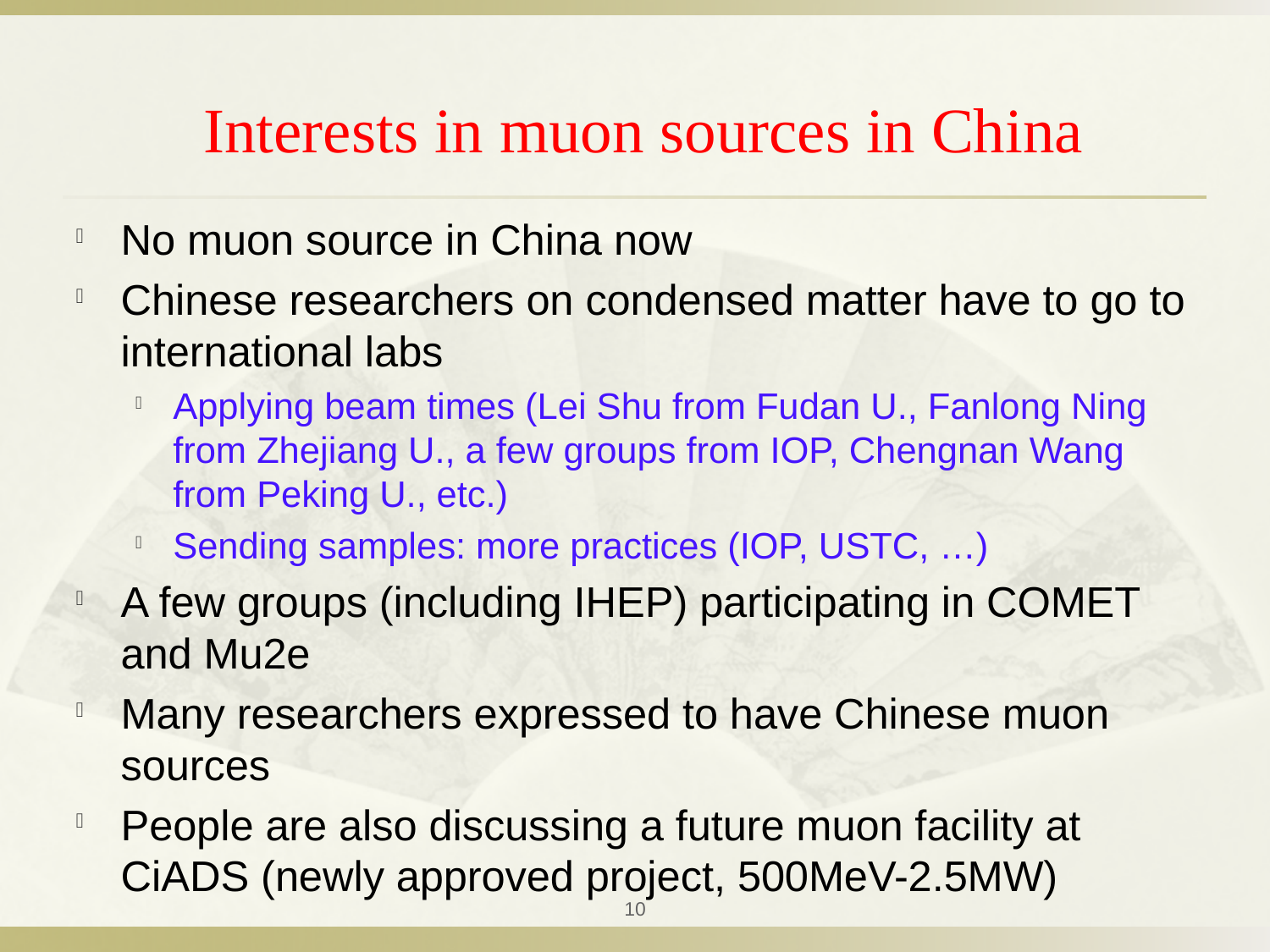

# Interests in muon sources in China
No muon source in China now
Chinese researchers on condensed matter have to go to international labs
Applying beam times (Lei Shu from Fudan U., Fanlong Ning from Zhejiang U., a few groups from IOP, Chengnan Wang from Peking U., etc.)
Sending samples: more practices (IOP, USTC, …)
A few groups (including IHEP) participating in COMET and Mu2e
Many researchers expressed to have Chinese muon sources
People are also discussing a future muon facility at CiADS (newly approved project, 500MeV-2.5MW)
10